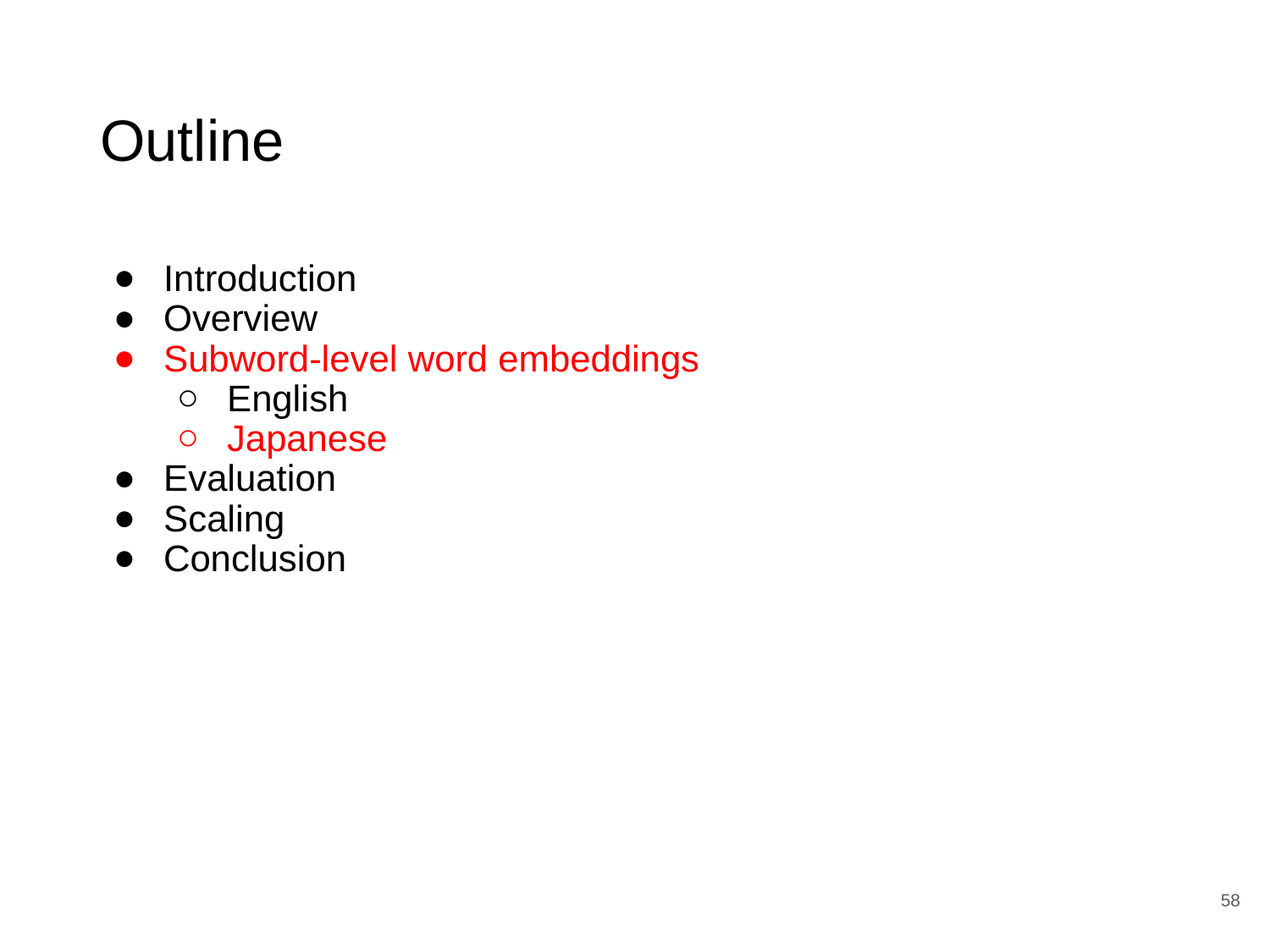

Outline
Introduction
Overview
Subword-level word embeddings
English
Japanese
Evaluation
Scaling
Conclusion
58